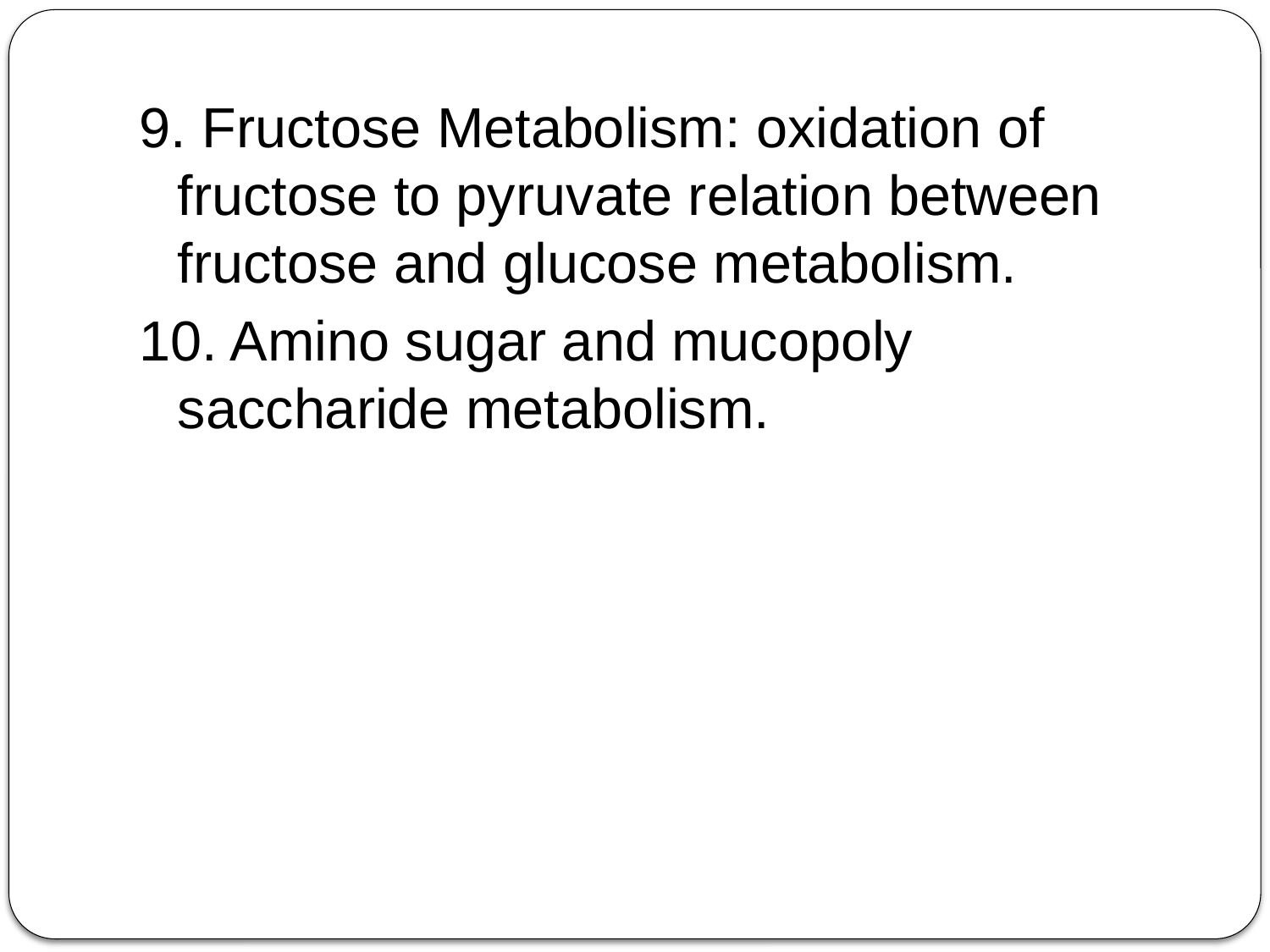

9. Fructose Metabolism: oxidation of fructose to pyruvate relation between fructose and glucose metabolism.
10. Amino sugar and mucopoly saccharide metabolism.